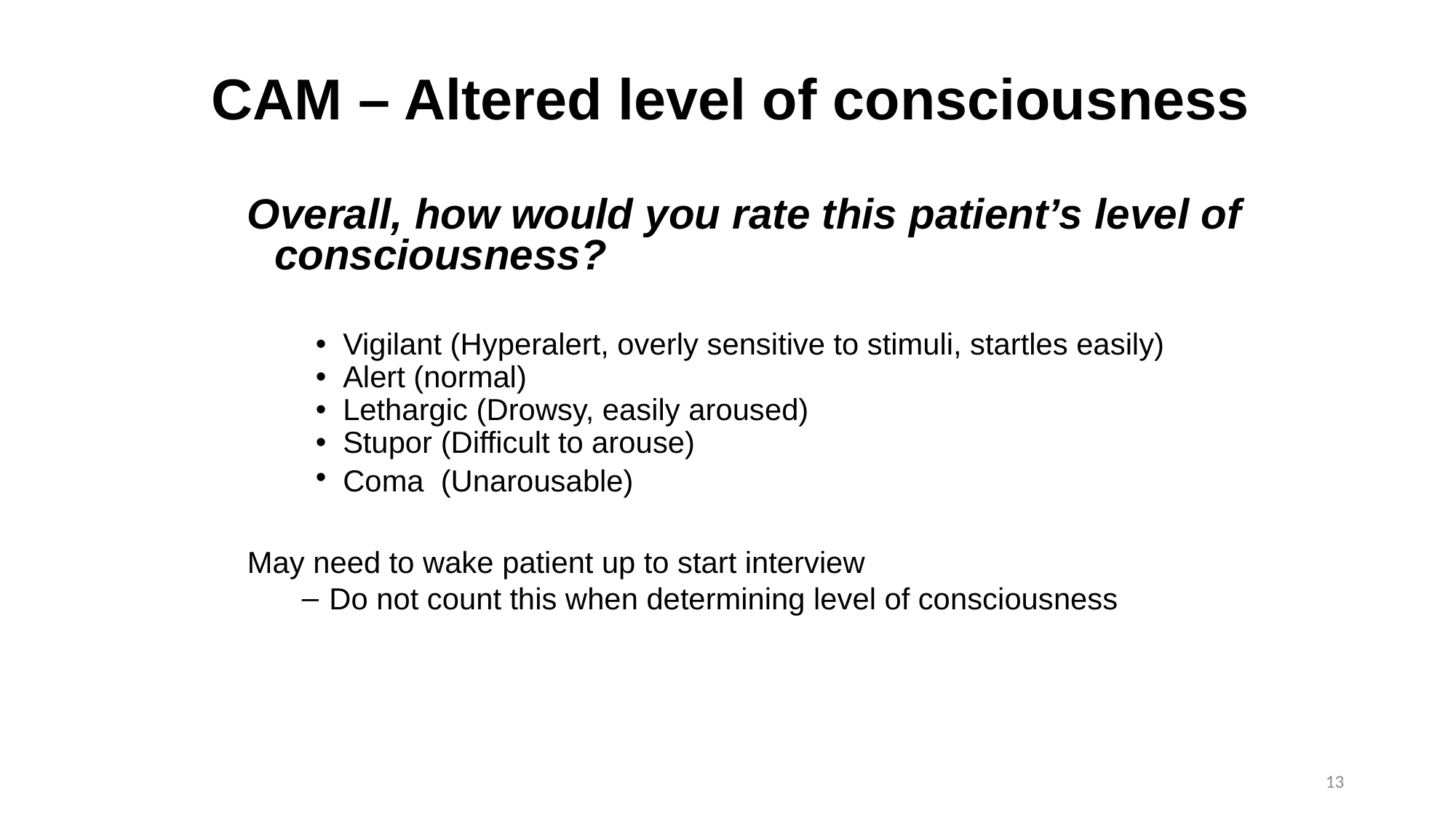

# CAM – Altered level of consciousness
Overall, how would you rate this patient’s level of consciousness?

Vigilant (Hyperalert, overly sensitive to stimuli, startles easily)
Alert (normal)
Lethargic (Drowsy, easily aroused)
Stupor (Difficult to arouse)
Coma  (Unarousable)tant to note fluctuation

May need to wake patient up to start interview
Do not count this when determining level of consciousness

13